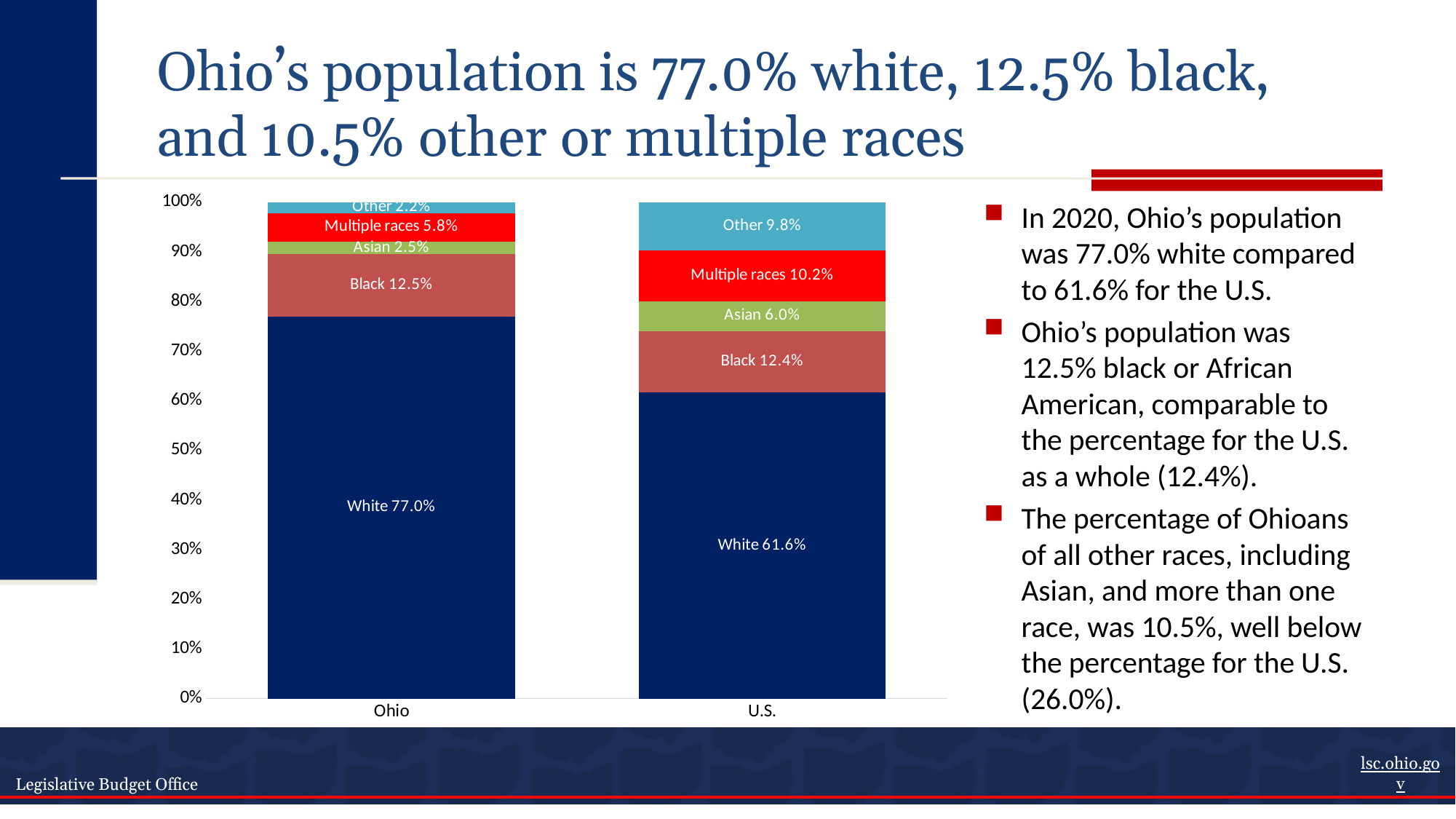

# Ohio’s population is 77.0% white, 12.5% black, and 10.5% other or multiple races

### Chart

| Category | White | Black | Asian | Multiple races | Other |
|---|---|---|---|---|---|
| Ohio | 0.769585831472794 | 0.1253262864500102 | 0.0252985563392457 | 0.057746091173078606 | 0.02204323456487117 |
| U.S. | 0.6163153300067047 | 0.12401354402093272 | 0.05999726093839377 | 0.1021240501650085 | 0.09754981486896029 |
In 2020, Ohio’s population was 77.0% white compared to 61.6% for the U.S.
Ohio’s population was 12.5% black or African American, comparable to the percentage for the U.S. as a whole (12.4%).
The percentage of Ohioans of all other races, including Asian, and more than one race, was 10.5%, well below the percentage for the U.S. (26.0%).